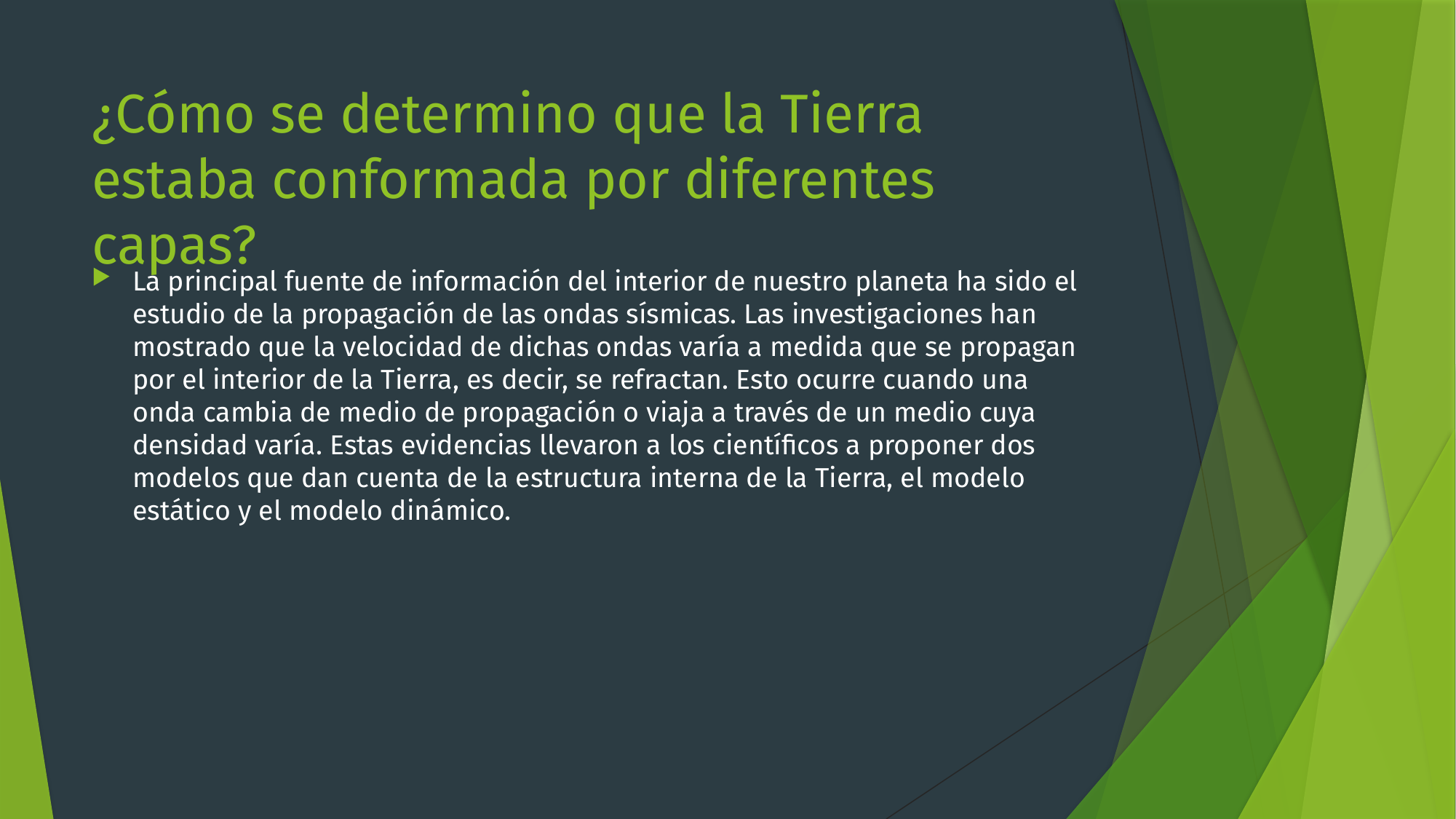

# ¿Cómo se determino que la Tierra estaba conformada por diferentes capas?
La principal fuente de información del interior de nuestro planeta ha sido el estudio de la propagación de las ondas sísmicas. Las investigaciones han mostrado que la velocidad de dichas ondas varía a medida que se propagan por el interior de la Tierra, es decir, se refractan. Esto ocurre cuando una onda cambia de medio de propagación o viaja a través de un medio cuya densidad varía. Estas evidencias llevaron a los científicos a proponer dos modelos que dan cuenta de la estructura interna de la Tierra, el modelo estático y el modelo dinámico.